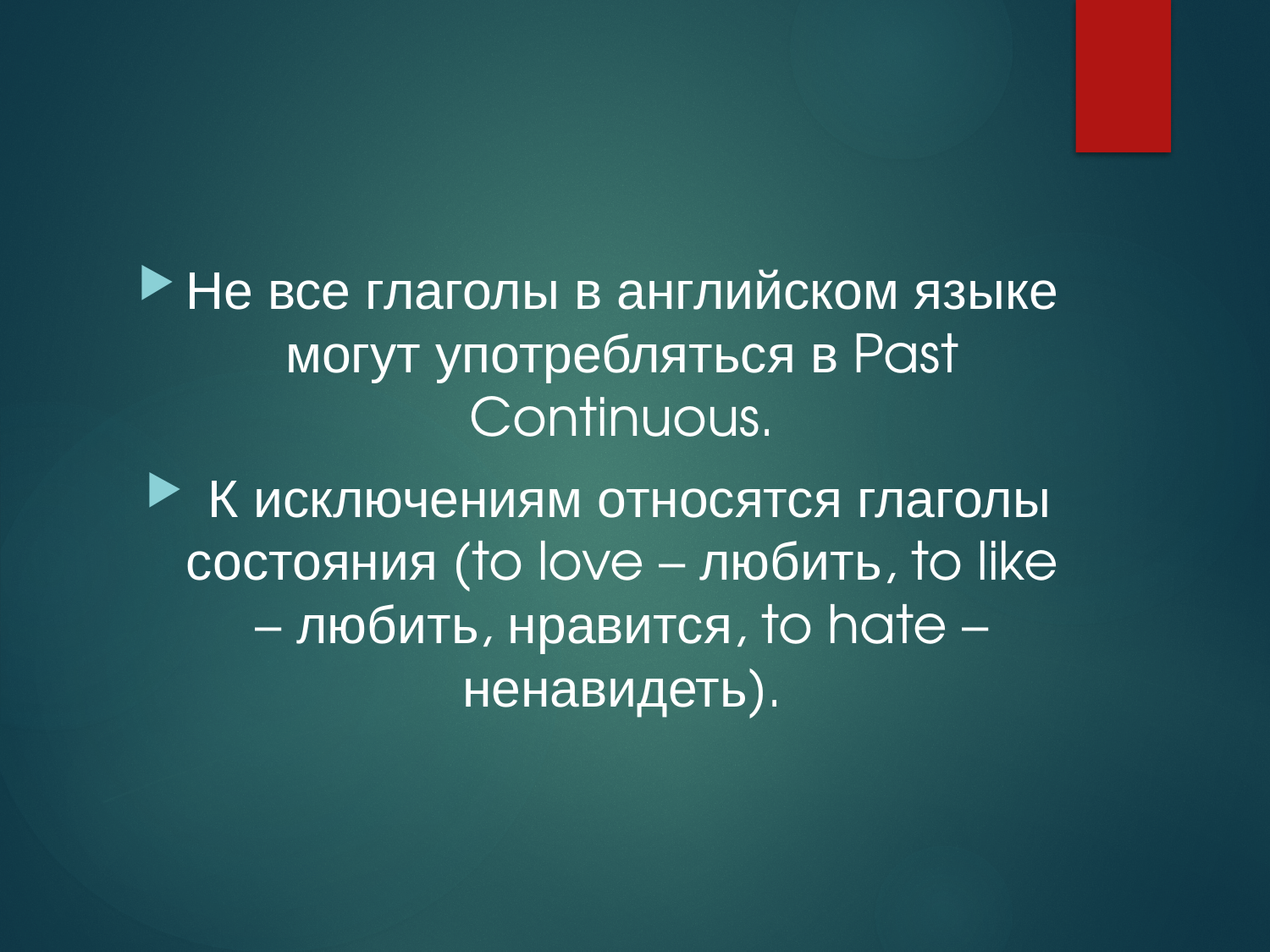

#
Не все глаголы в английском языке могут употребляться в Past Continuous.
 К исключениям относятся глаголы состояния (to love – любить, to like – любить, нравится, to hate – ненавидеть).